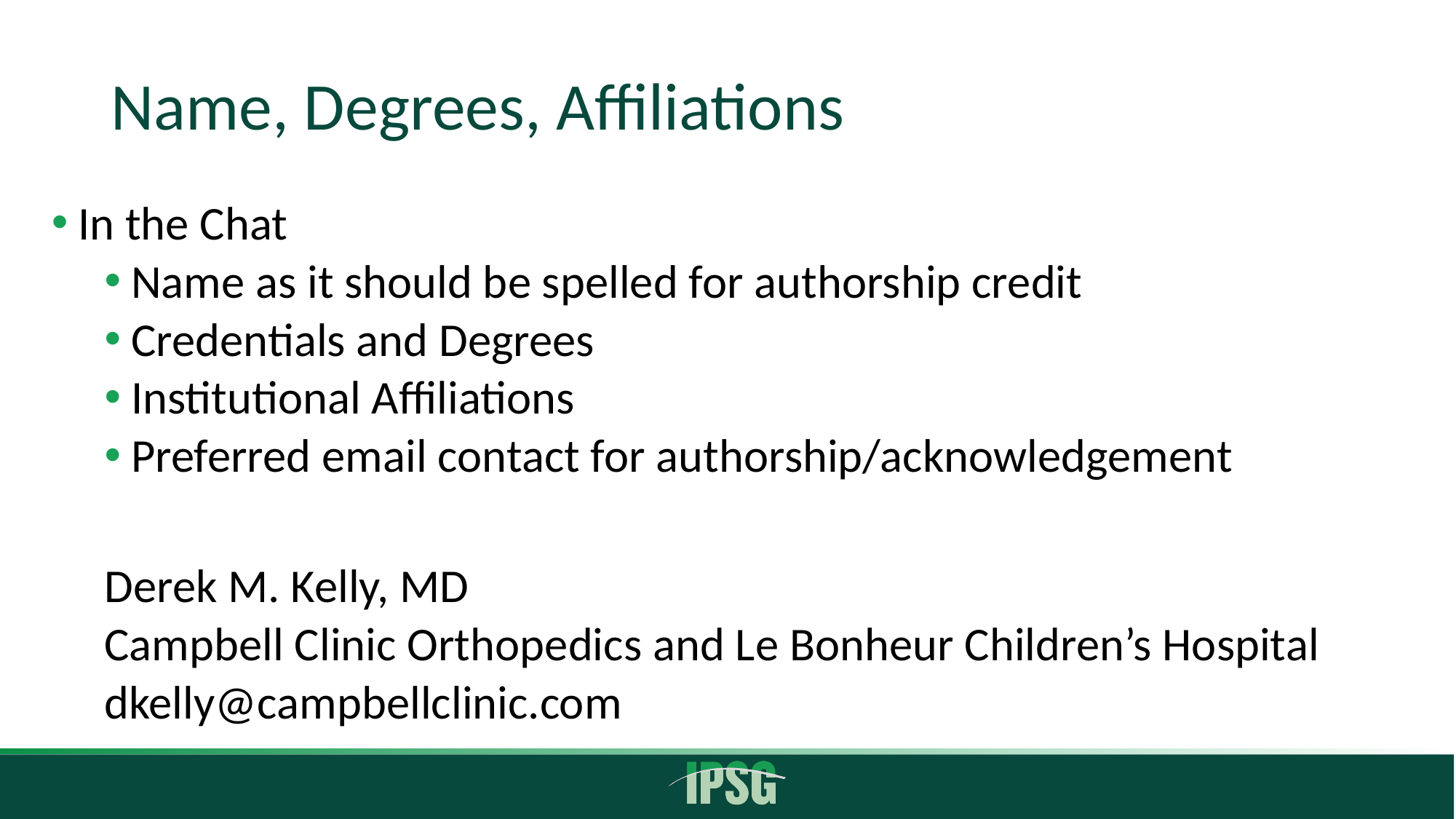

# Name, Degrees, Affiliations
In the Chat
Name as it should be spelled for authorship credit
Credentials and Degrees
Institutional Affiliations
Preferred email contact for authorship/acknowledgement

Derek M. Kelly, MD
Campbell Clinic Orthopedics and Le Bonheur Children’s Hospital
dkelly@campbellclinic.com